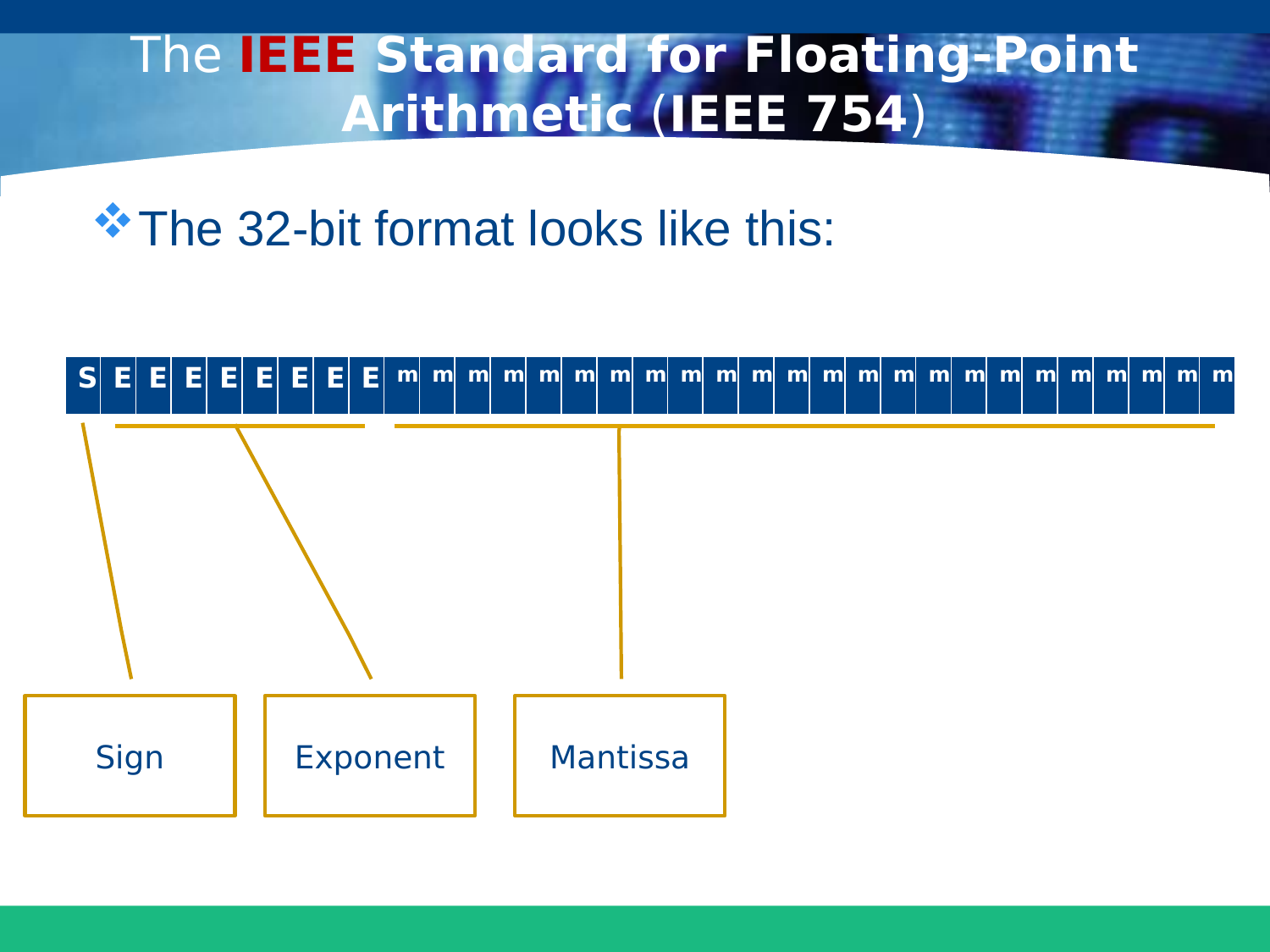

# The IEEE Standard for Floating-Point Arithmetic (IEEE 754)
The 32-bit format looks like this:

| S | E | E | E | E | E | E | E | E | m | m | m | m | m | m | m | m | m | m | m | m | m | m | m | m | m | m | m | m | m | m | m | m |
| --- | --- | --- | --- | --- | --- | --- | --- | --- | --- | --- | --- | --- | --- | --- | --- | --- | --- | --- | --- | --- | --- | --- | --- | --- | --- | --- | --- | --- | --- | --- | --- | --- |
Sign
Exponent
Mantissa